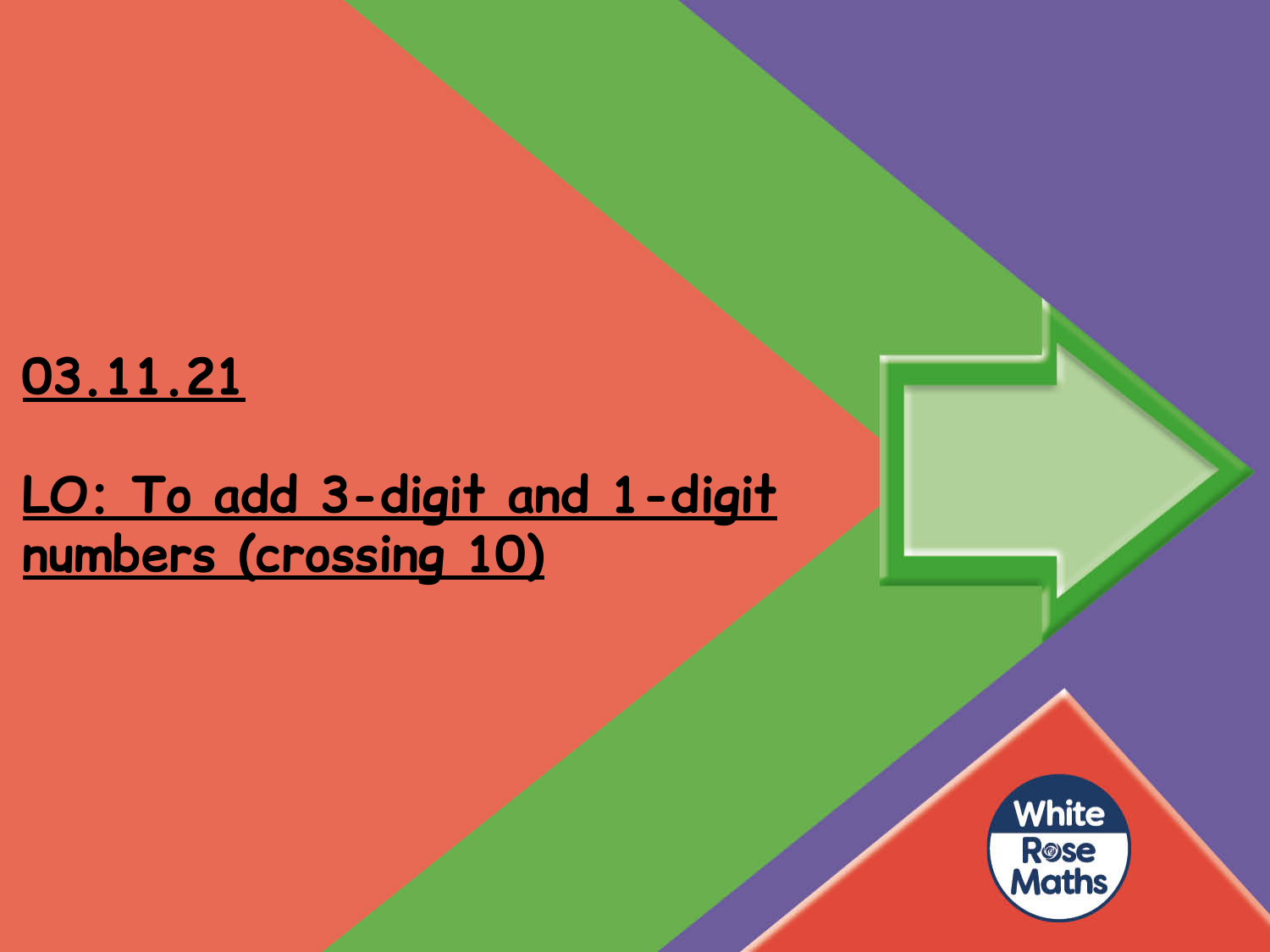

03.11.21
LO: To add 3-digit and 1-digit numbers (crossing 10)